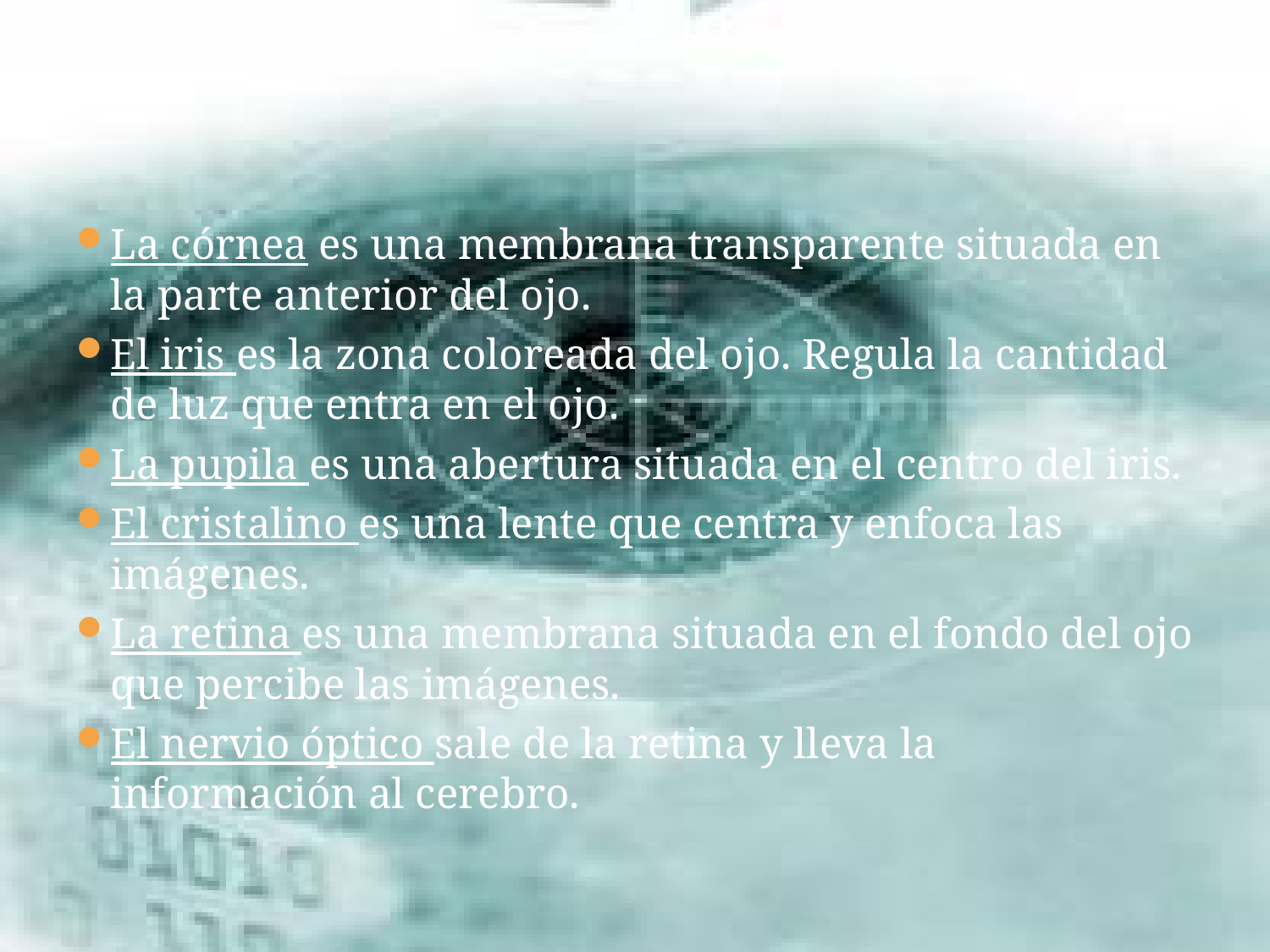

La córnea es una membrana transparente situada en la parte anterior del ojo.
El iris es la zona coloreada del ojo. Regula la cantidad de luz que entra en el ojo.
La pupila es una abertura situada en el centro del iris.
El cristalino es una lente que centra y enfoca las imágenes.
La retina es una membrana situada en el fondo del ojo que percibe las imágenes.
El nervio óptico sale de la retina y lleva la información al cerebro.